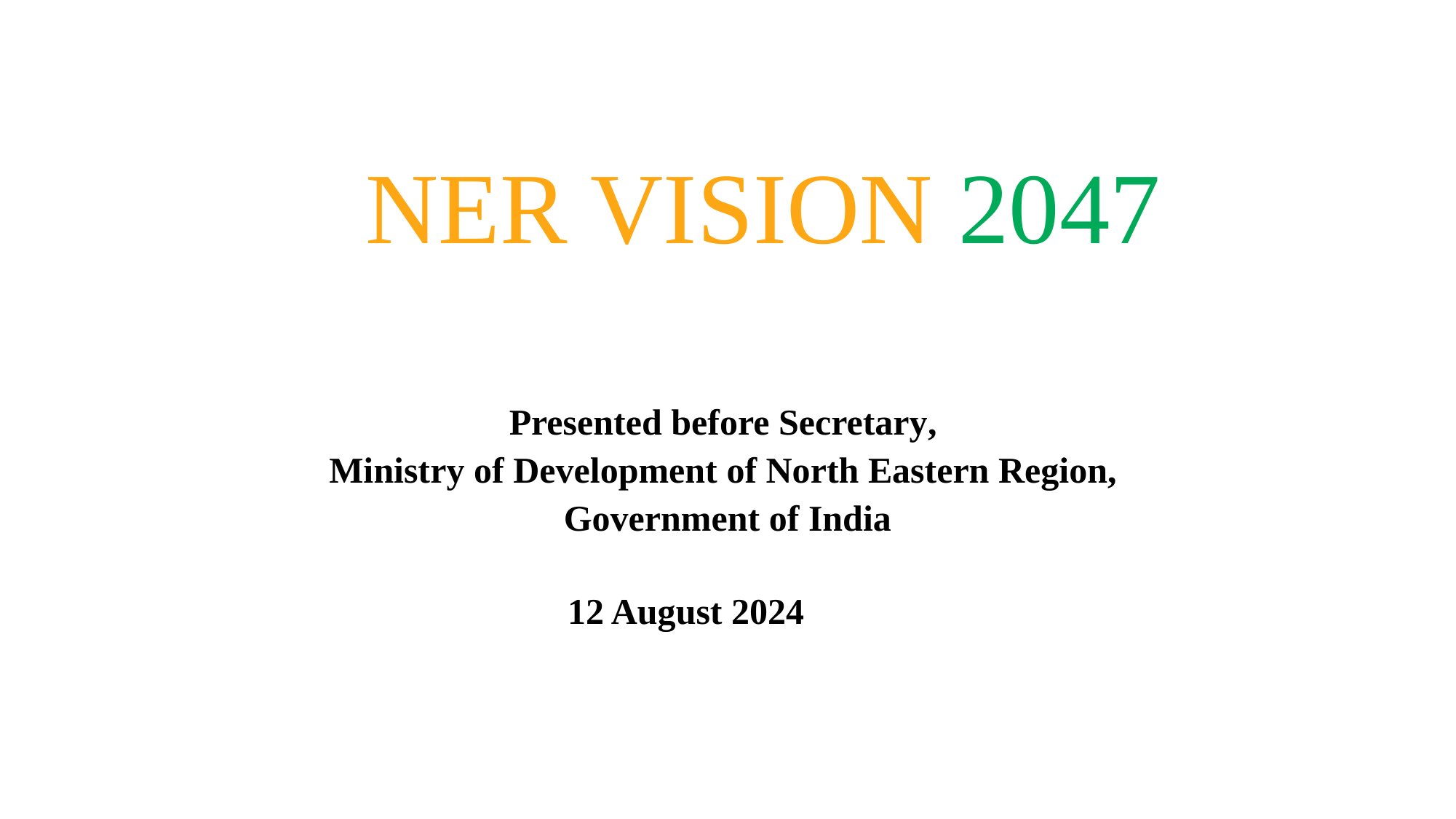

NER VISION 2047
Presented before Secretary,
Ministry of Development of North Eastern Region,
Government of India
12 August 2024